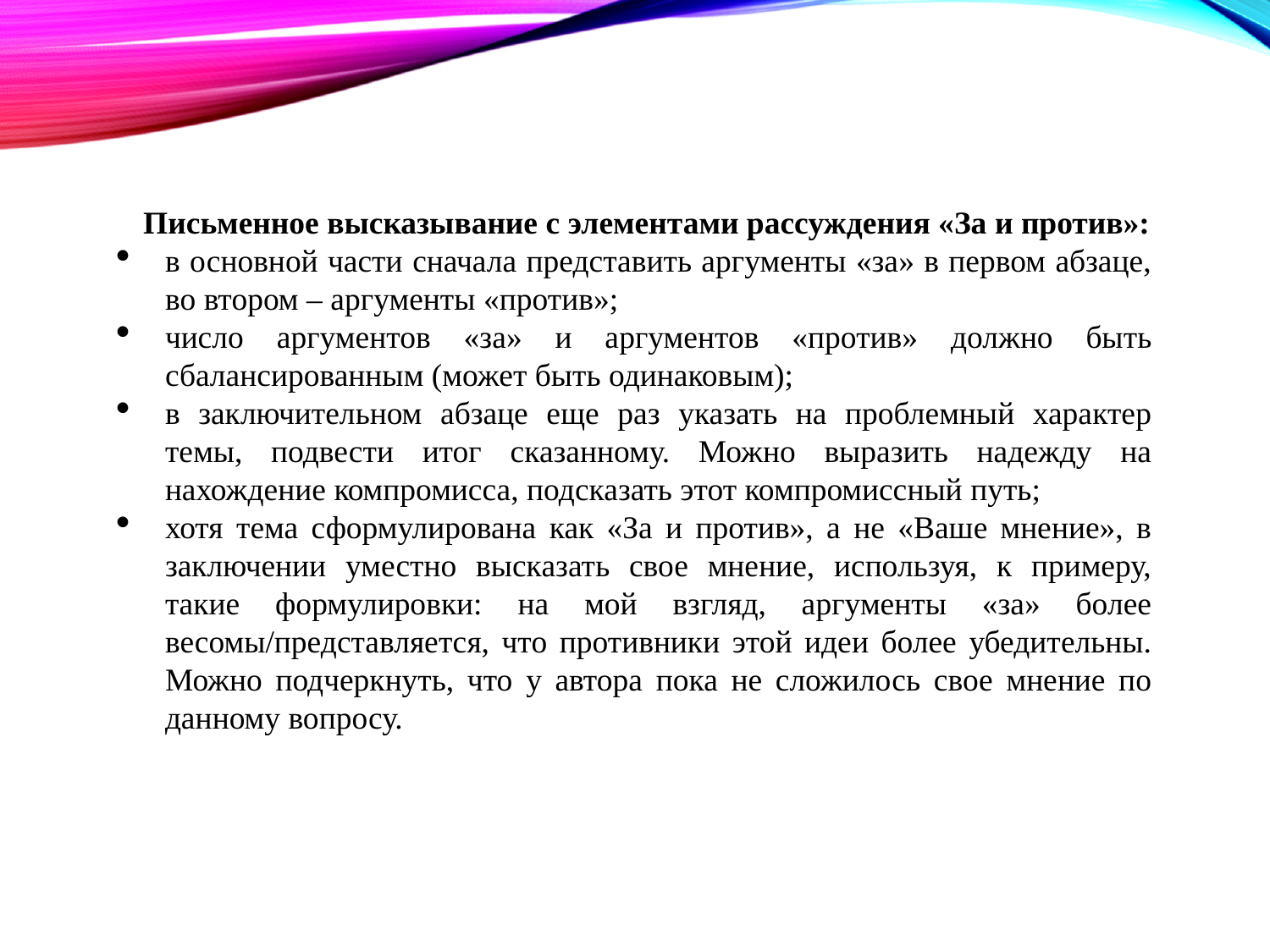

Письменное высказывание с элементами рассуждения «За и против»:
в основной части сначала представить аргументы «за» в первом абзаце, во втором – аргументы «против»;
число аргументов «за» и аргументов «против» должно быть сбалансированным (может быть одинаковым);
в заключительном абзаце еще раз указать на проблемный характер темы, подвести итог сказанному. Можно выразить надежду на нахождение компромисса, подсказать этот компромиссный путь;
хотя тема сформулирована как «За и против», а не «Ваше мнение», в заключении уместно высказать свое мнение, используя, к примеру, такие формулировки: на мой взгляд, аргументы «за» более весомы/представляется, что противники этой идеи более убедительны. Можно подчеркнуть, что у автора пока не сложилось свое мнение по данному вопросу.